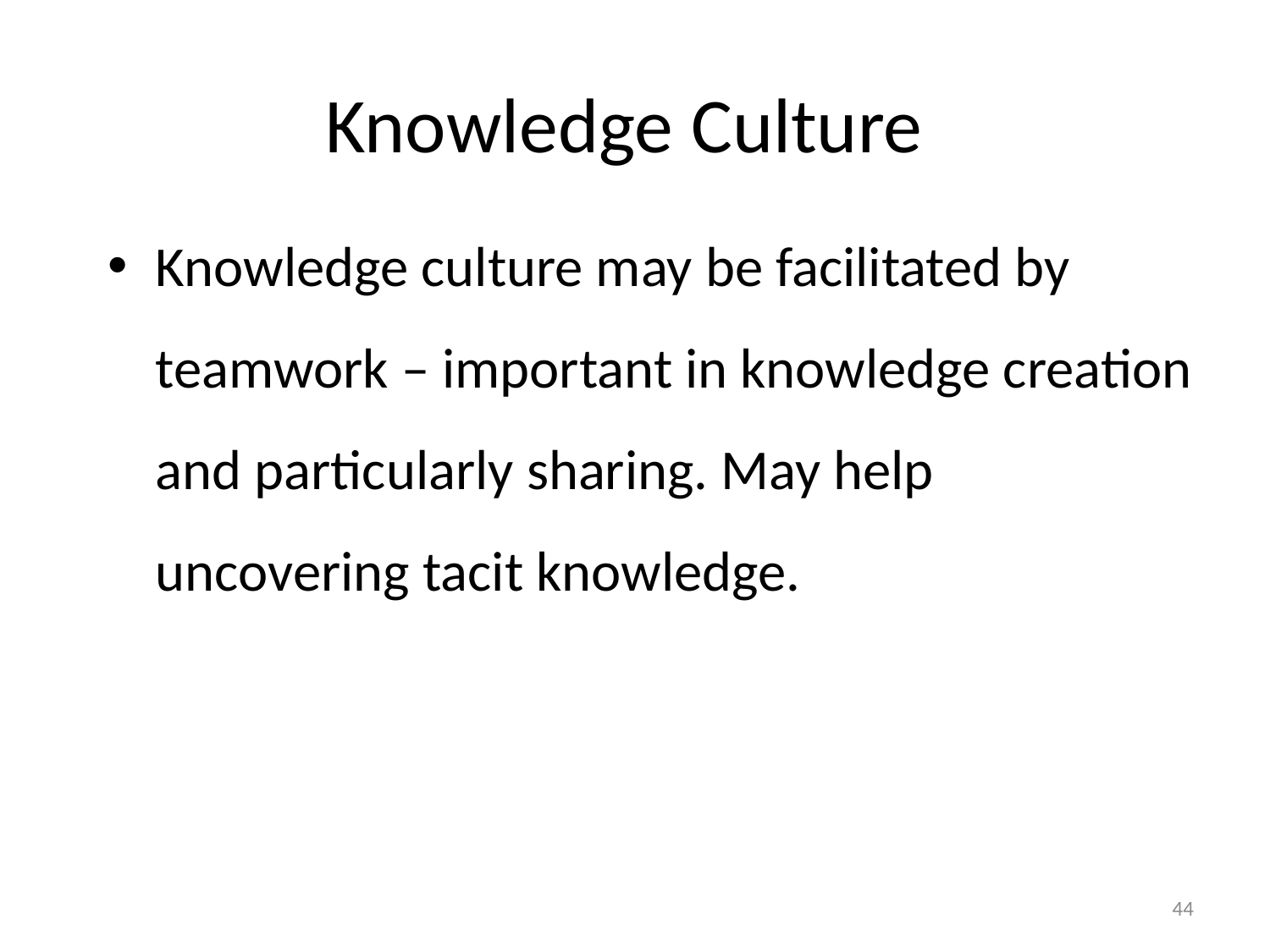

# Knowledge Culture
Knowledge culture may be facilitated by teamwork – important in knowledge creation and particularly sharing. May help uncovering tacit knowledge.

44